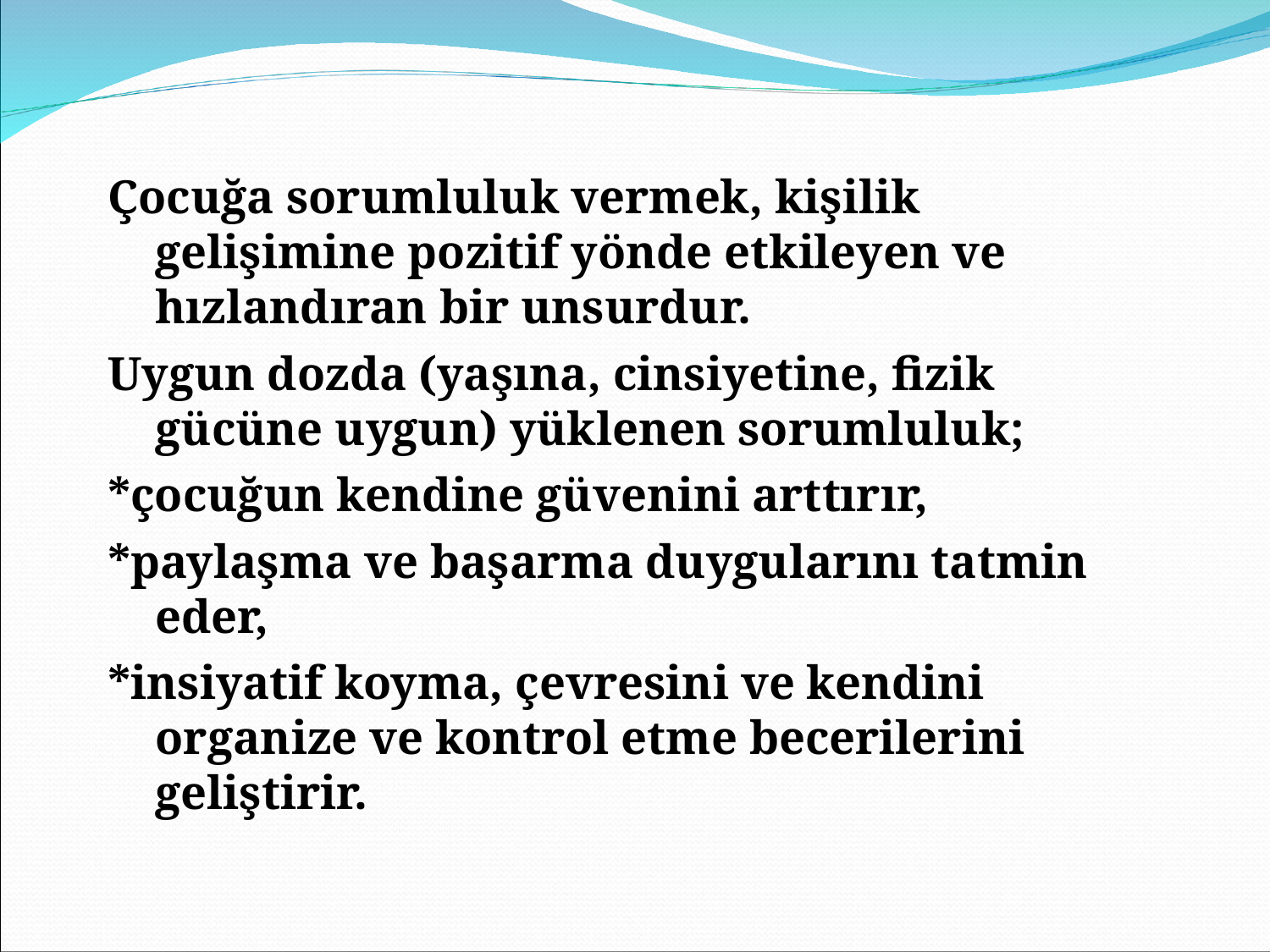

Çocuğa sorumluluk vermek, kişilik gelişimine pozitif yönde etkileyen ve hızlandıran bir unsurdur.
Uygun dozda (yaşına, cinsiyetine, fizik gücüne uygun) yüklenen sorumluluk;
*çocuğun kendine güvenini arttırır,
*paylaşma ve başarma duygularını tatmin eder,
*insiyatif koyma, çevresini ve kendini organize ve kontrol etme becerilerini geliştirir.